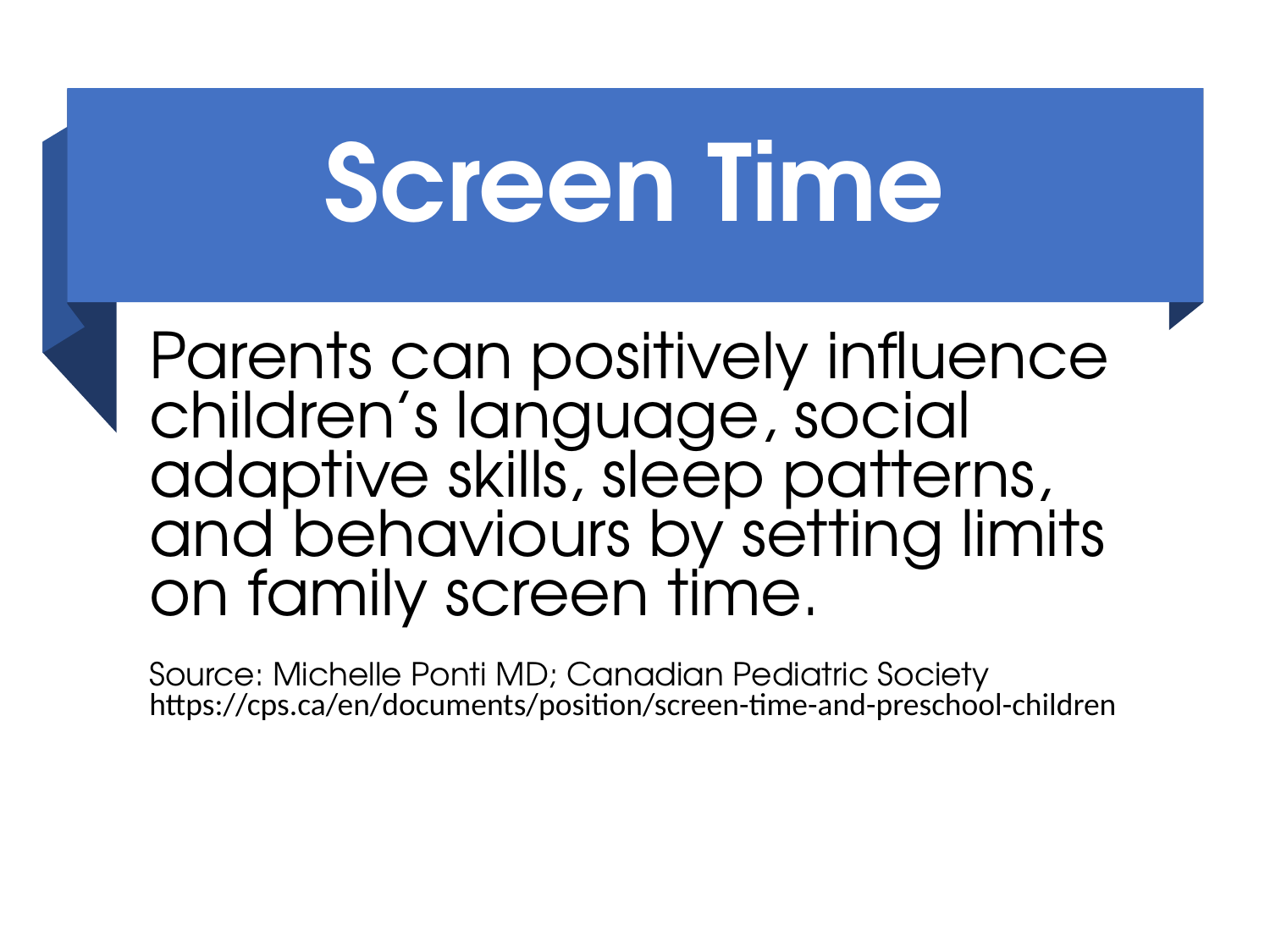

Screen Time

Parents can positively influence children’s language, social adaptive skills, sleep patterns, and behaviours by setting limits on family screen time.

Source: Michelle Ponti MD; Canadian Pediatric Society
https://cps.ca/en/documents/position/screen-time-and-preschool-children